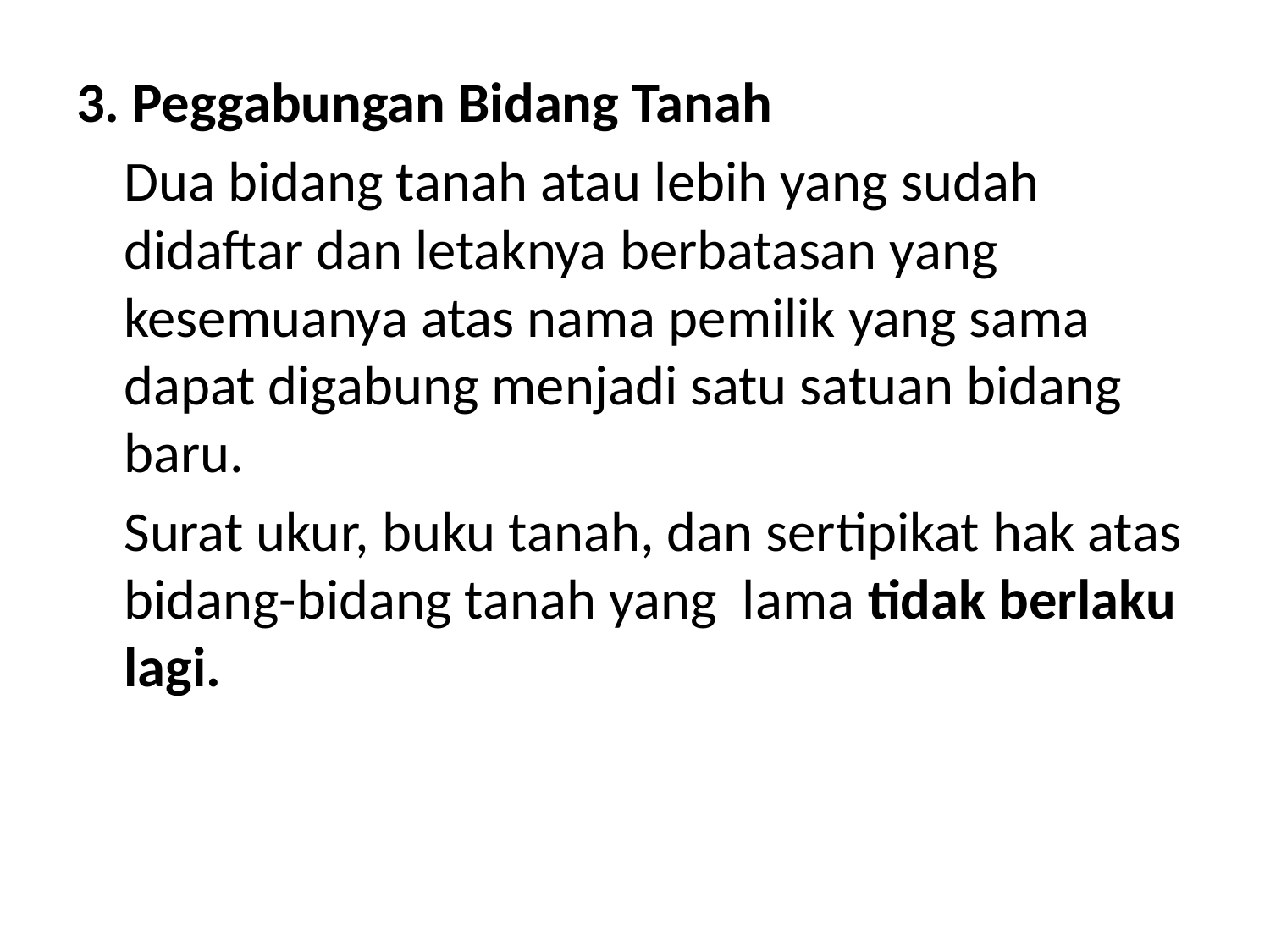

3. Peggabungan Bidang Tanah
	Dua bidang tanah atau lebih yang sudah didaftar dan letaknya berbatasan yang kesemuanya atas nama pemilik yang sama dapat digabung menjadi satu satuan bidang baru.
	Surat ukur, buku tanah, dan sertipikat hak atas bidang-bidang tanah yang  lama tidak berlaku lagi.